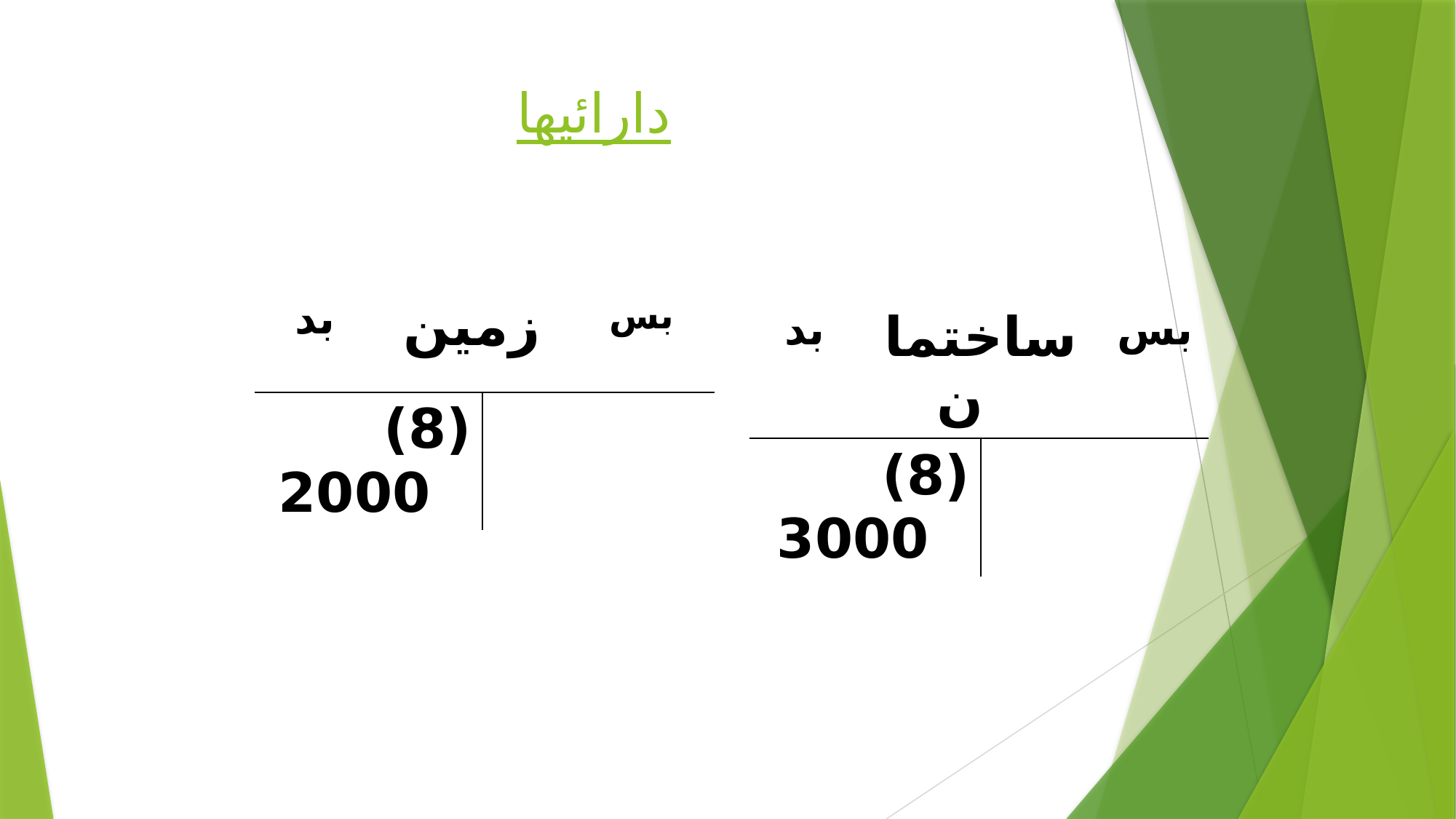

# دارائيها
| بد | زمين |  | بس |
| --- | --- | --- | --- |
| (8) 2000 |  |  |  |
| بد | ساختمان |  | بس |
| --- | --- | --- | --- |
| (8) 3000 |  |  |  |